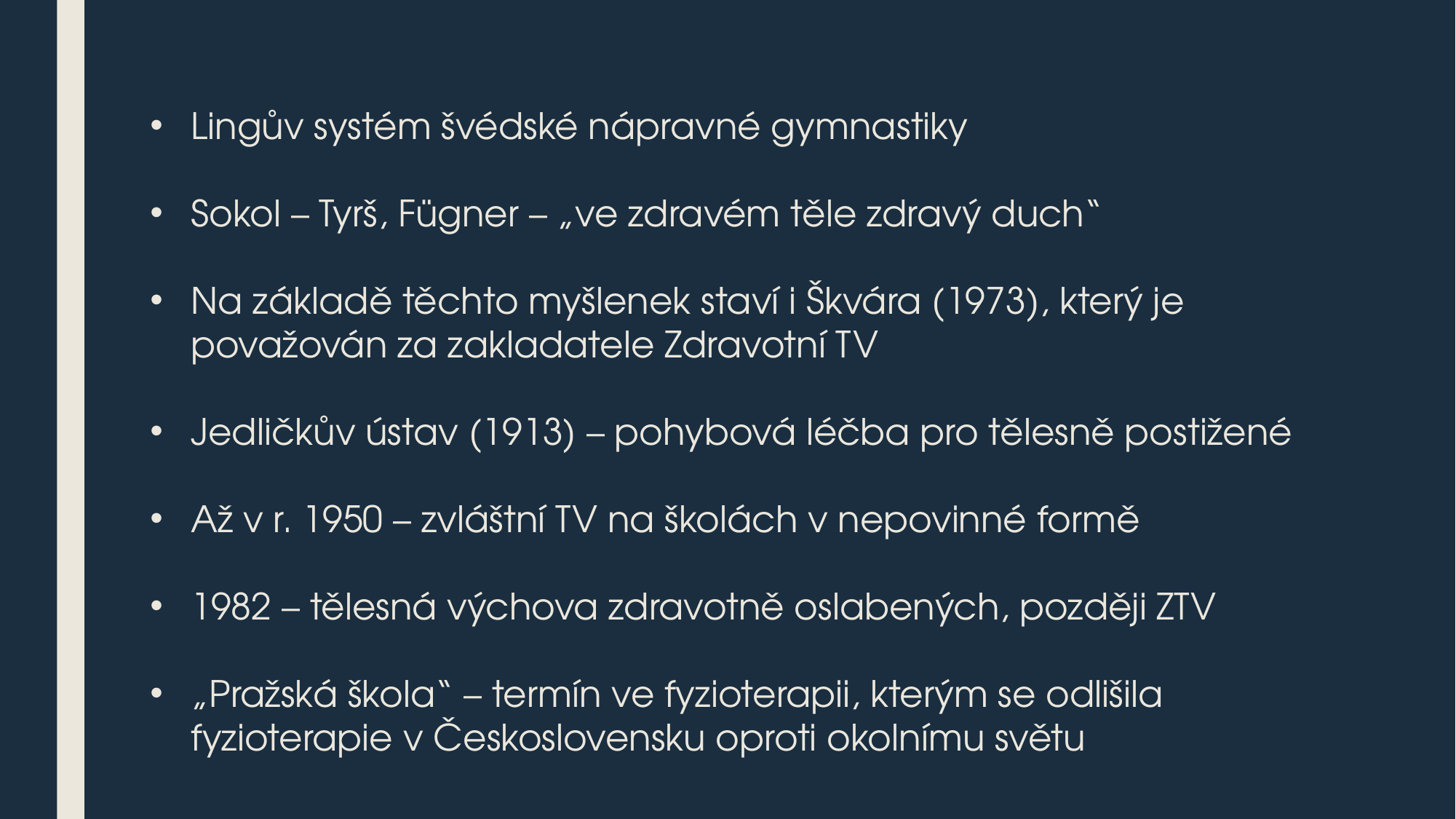

Lingův systém švédské nápravné gymnastiky

Sokol – Tyrš, Fügner – „ve zdravém těle zdravý duch“

Na základě těchto myšlenek staví i Škvára (1973), který je považován za zakladatele Zdravotní TV

Jedličkův ústav (1913) – pohybová léčba pro tělesně postižené

Až v r. 1950 – zvláštní TV na školách v nepovinné formě

1982 – tělesná výchova zdravotně oslabených, později ZTV

„Pražská škola“ – termín ve fyzioterapii, kterým se odlišila fyzioterapie v Československu oproti okolnímu světu